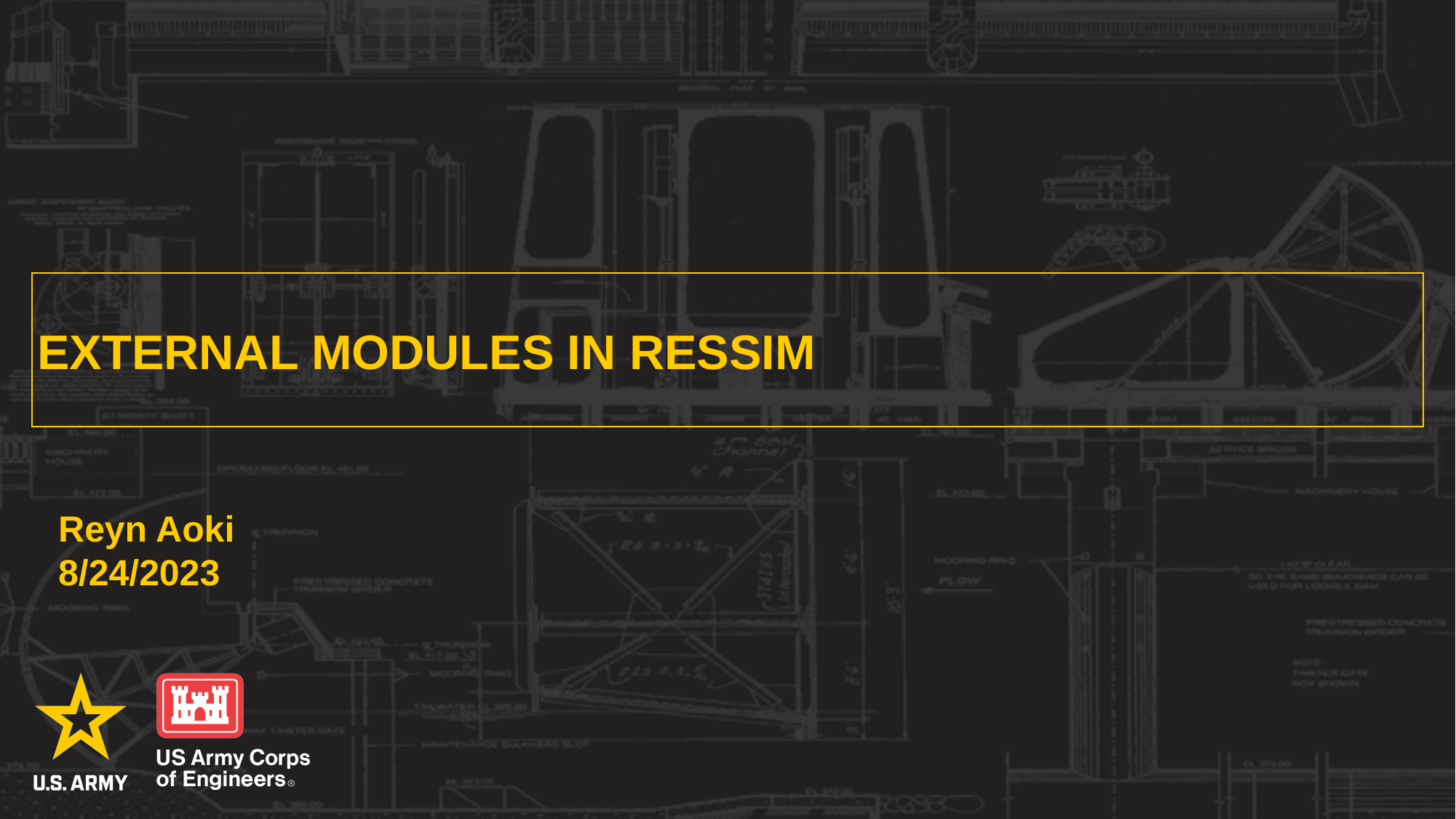

# External Modules in ResSim
Reyn Aoki
8/24/2023